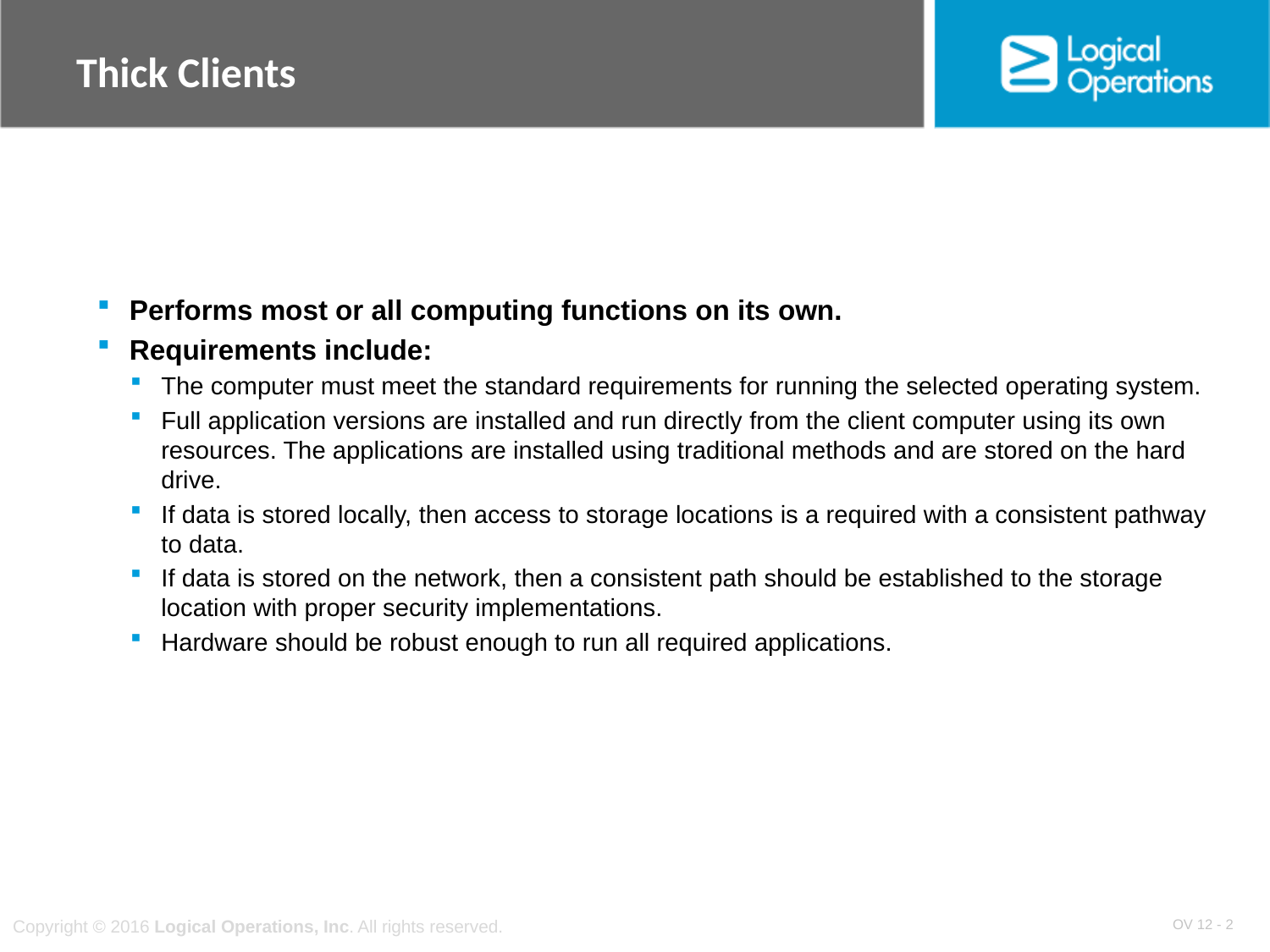

# Thick Clients
Performs most or all computing functions on its own.
Requirements include:
The computer must meet the standard requirements for running the selected operating system.
Full application versions are installed and run directly from the client computer using its own resources. The applications are installed using traditional methods and are stored on the hard drive.
If data is stored locally, then access to storage locations is a required with a consistent pathway to data.
If data is stored on the network, then a consistent path should be established to the storage location with proper security implementations.
Hardware should be robust enough to run all required applications.